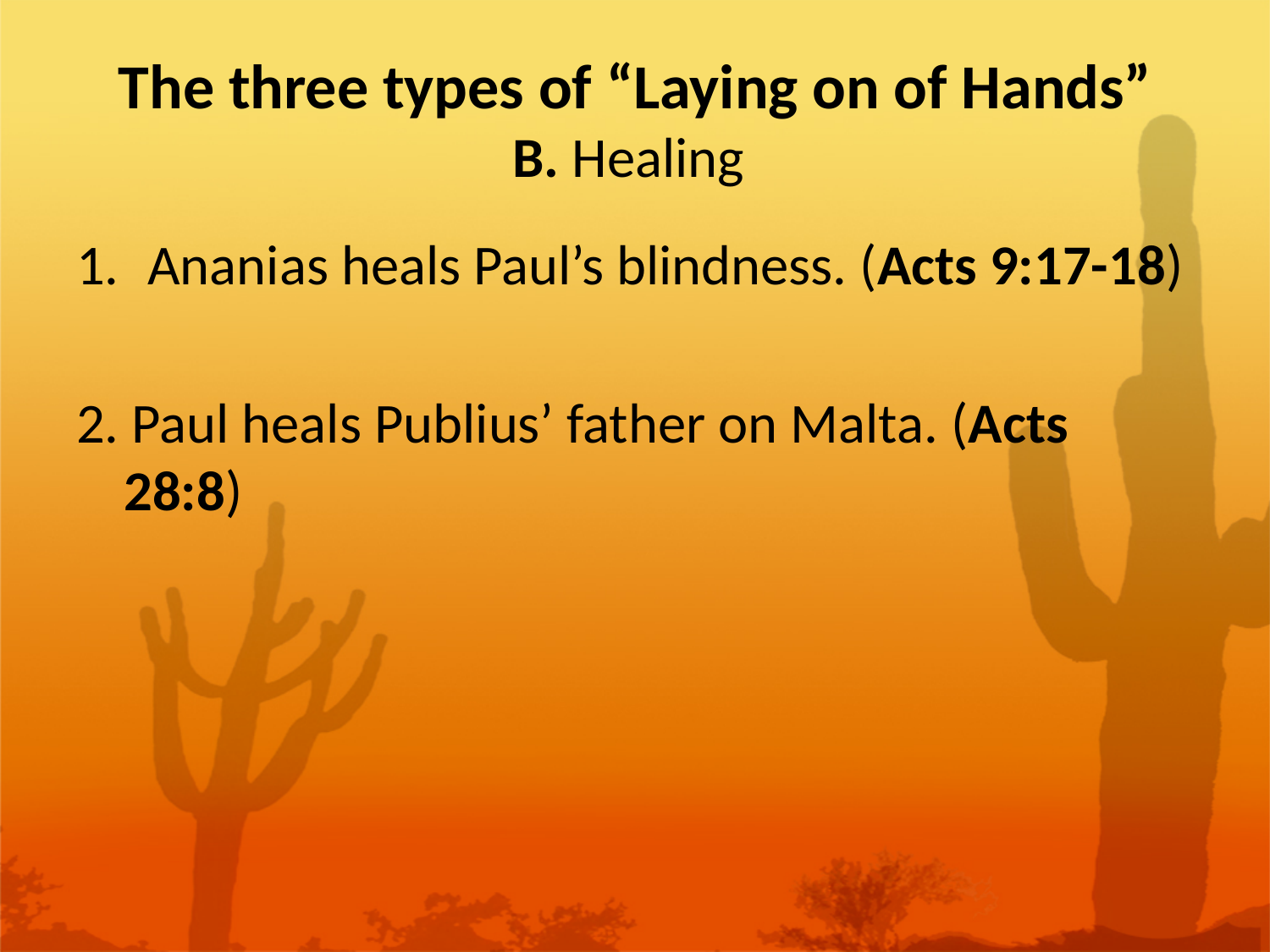

# The three types of “Laying on of Hands” B. Healing
Ananias heals Paul’s blindness. (Acts 9:17-18)

2. Paul heals Publius’ father on Malta. (Acts 28:8)